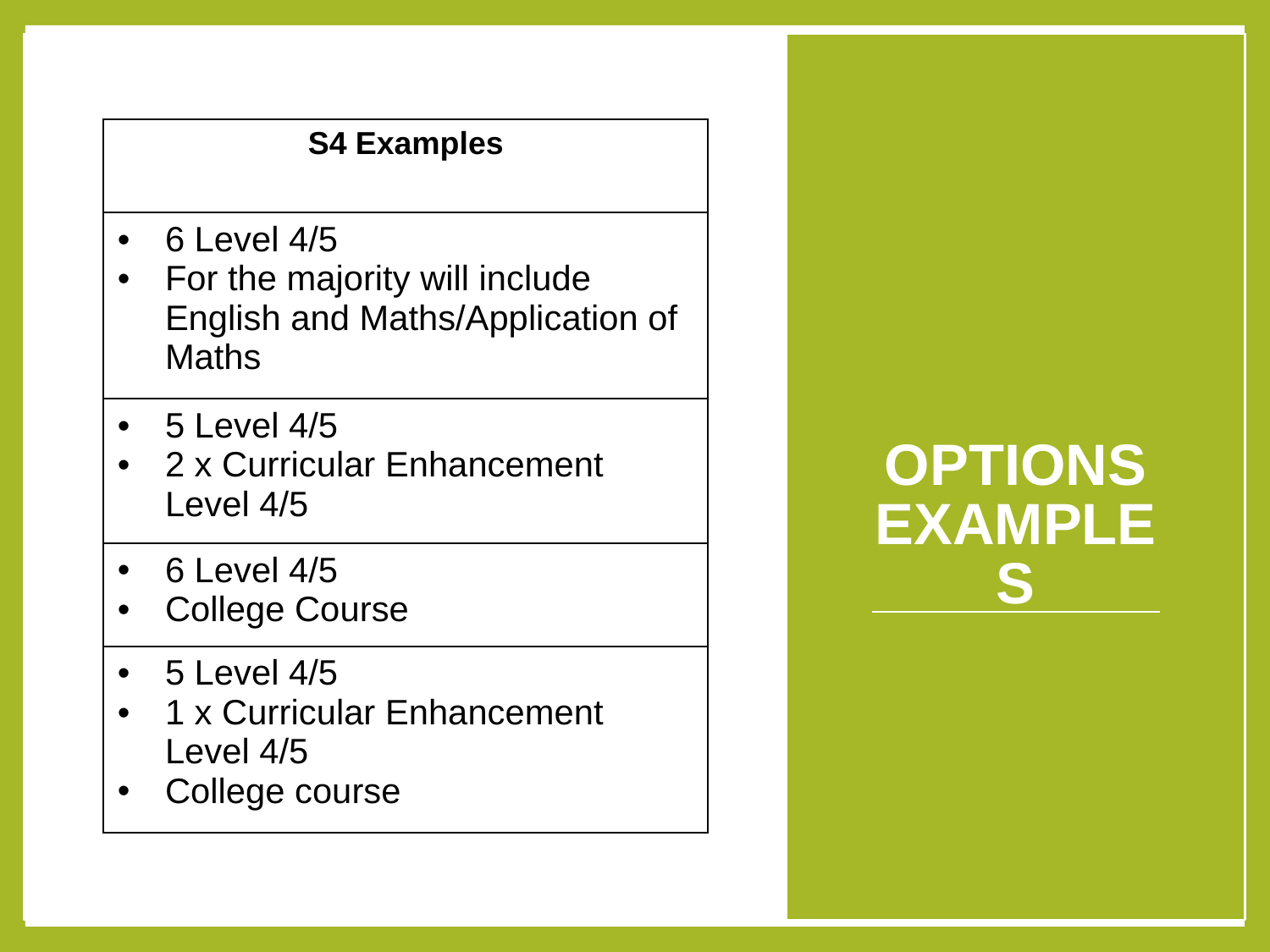

| S4 Examples |
| --- |
| 6 Level 4/5 For the majority will include English and Maths/Application of Maths |
| 5 Level 4/5 2 x Curricular Enhancement Level 4/5 |
| 6 Level 4/5 College Course |
| 5 Level 4/5 1 x Curricular Enhancement Level 4/5 College course |
# OPTIONS Examples